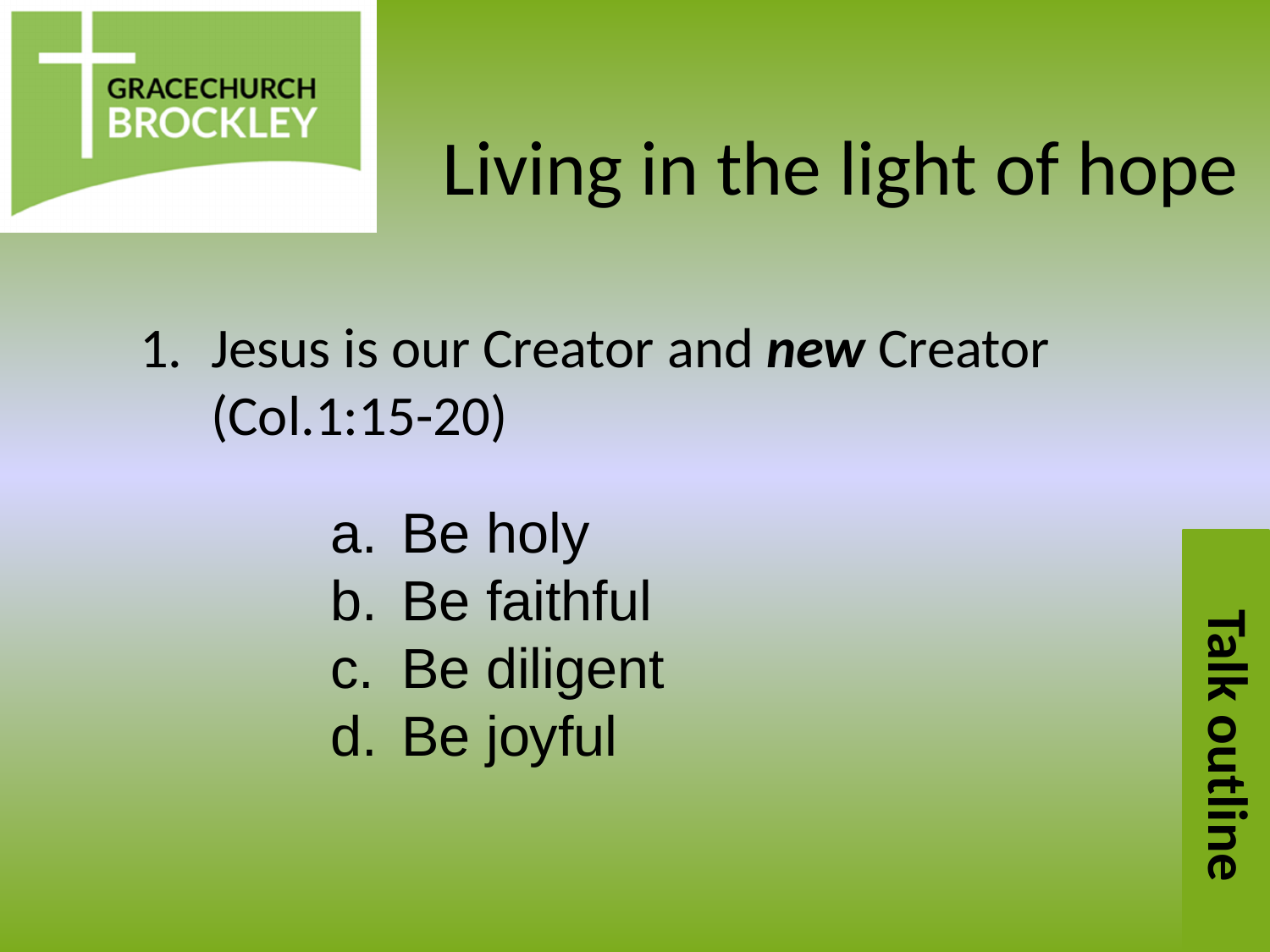

# Living in the light of hope

Jesus is our Creator and new Creator (Col.1:15-20)

Be holy
Be faithful
Be diligent
Be joyful
Talk outline